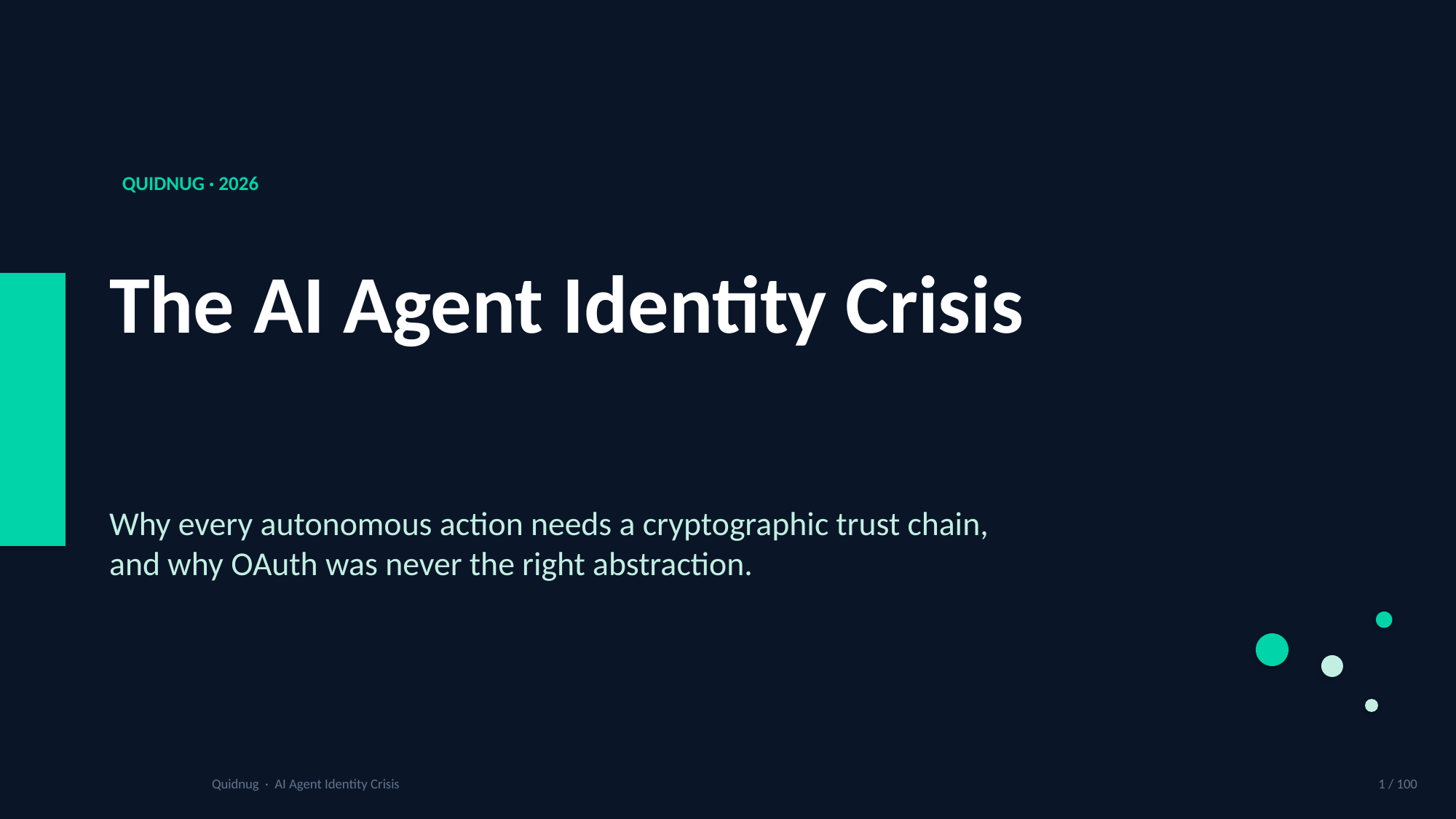

QUIDNUG · 2026
The AI Agent Identity Crisis

Why every autonomous action needs a cryptographic trust chain,
and why OAuth was never the right abstraction.

Quidnug  ·  AI Agent Identity Crisis
1 / 100